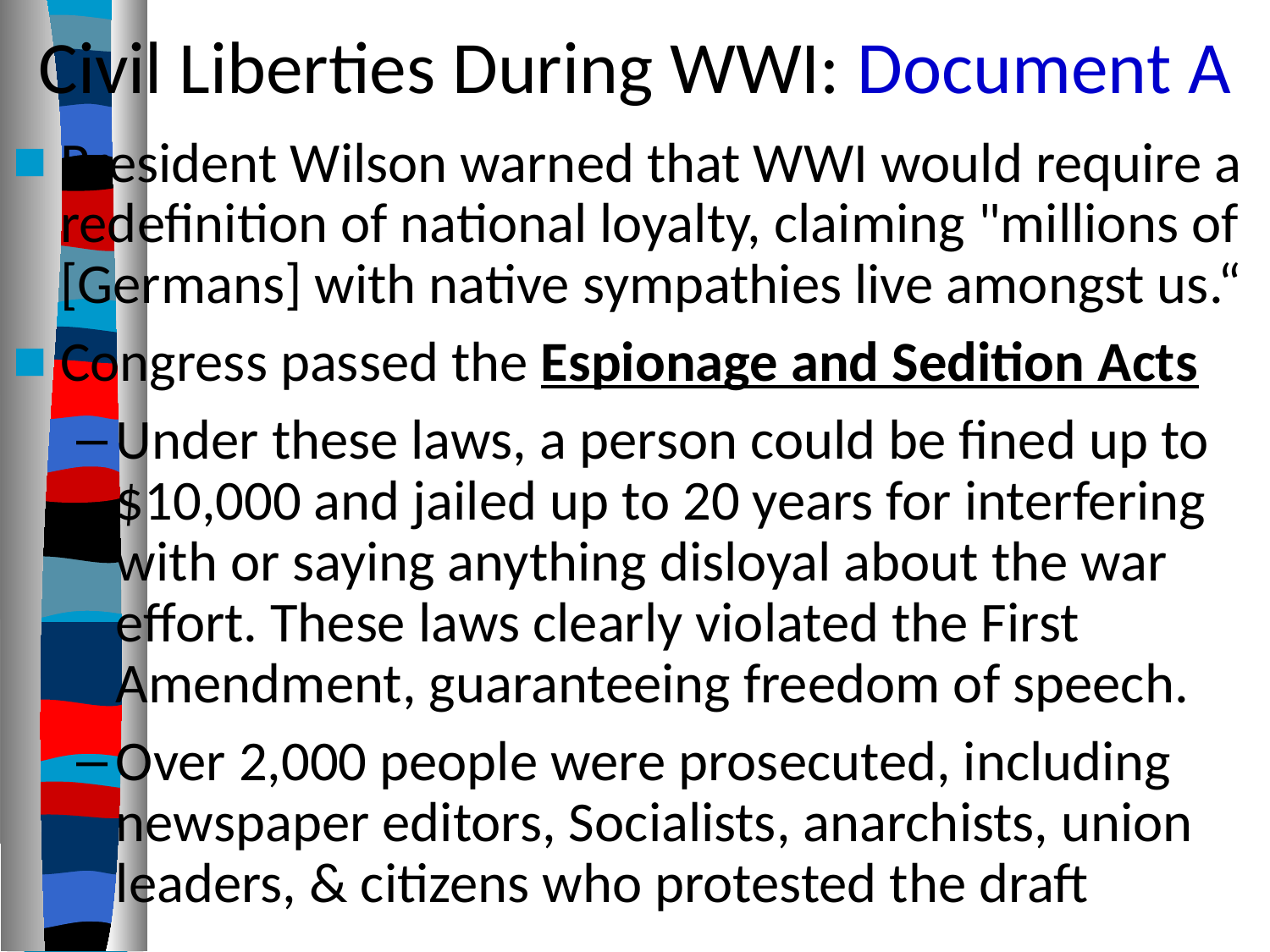

# Civil Liberties During WWI: Document A
President Wilson warned that WWI would require a redefinition of national loyalty, claiming "millions of [Germans] with native sympathies live amongst us.“
Congress passed the Espionage and Sedition Acts
Under these laws, a person could be fined up to $10,000 and jailed up to 20 years for interfering with or saying anything disloyal about the war effort. These laws clearly violated the First Amendment, guaranteeing freedom of speech.
Over 2,000 people were prosecuted, including newspaper editors, Socialists, anarchists, union leaders, & citizens who protested the draft